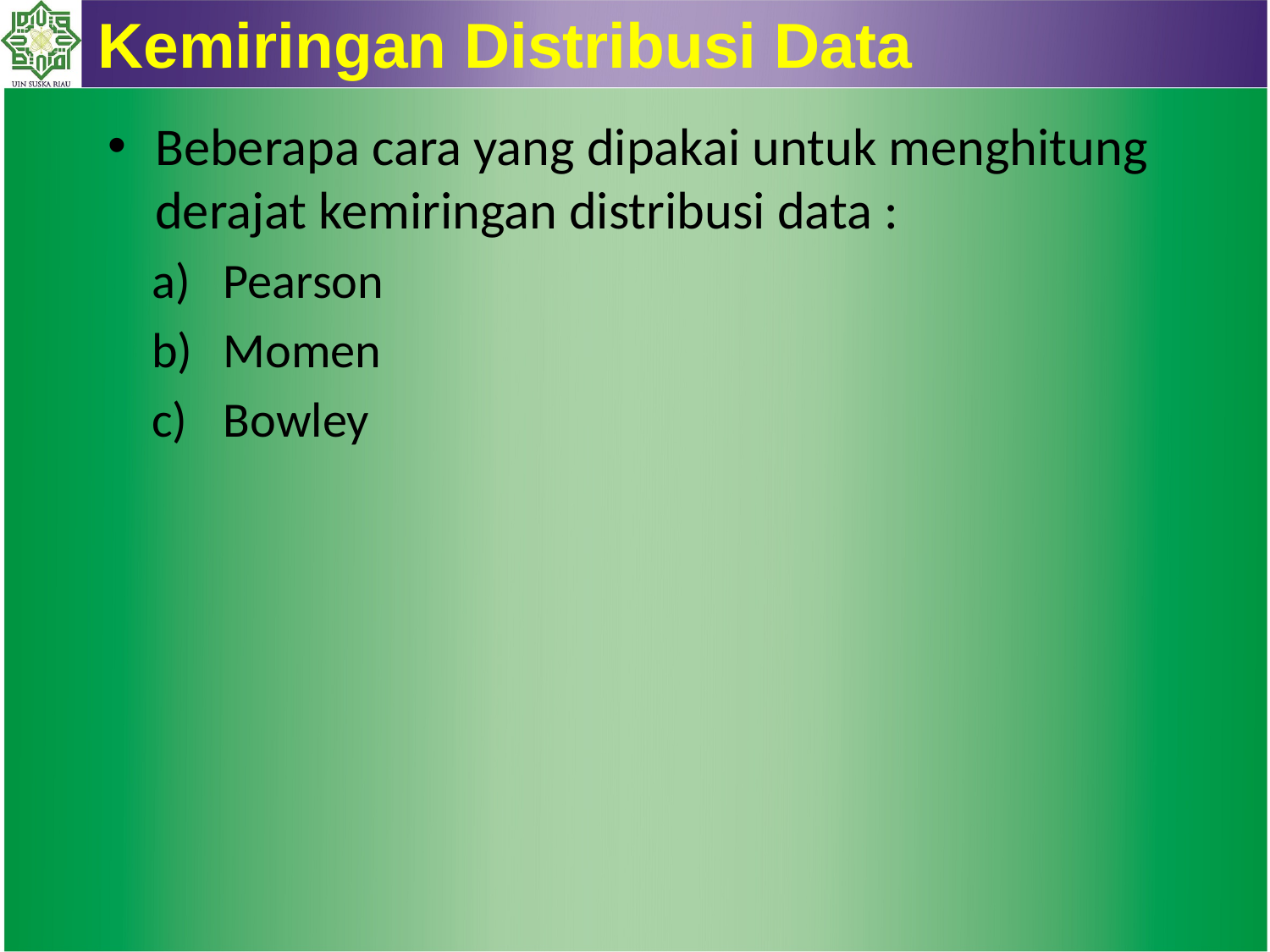

Kemiringan Distribusi Data
Beberapa cara yang dipakai untuk menghitung derajat kemiringan distribusi data :
Pearson
Momen
Bowley